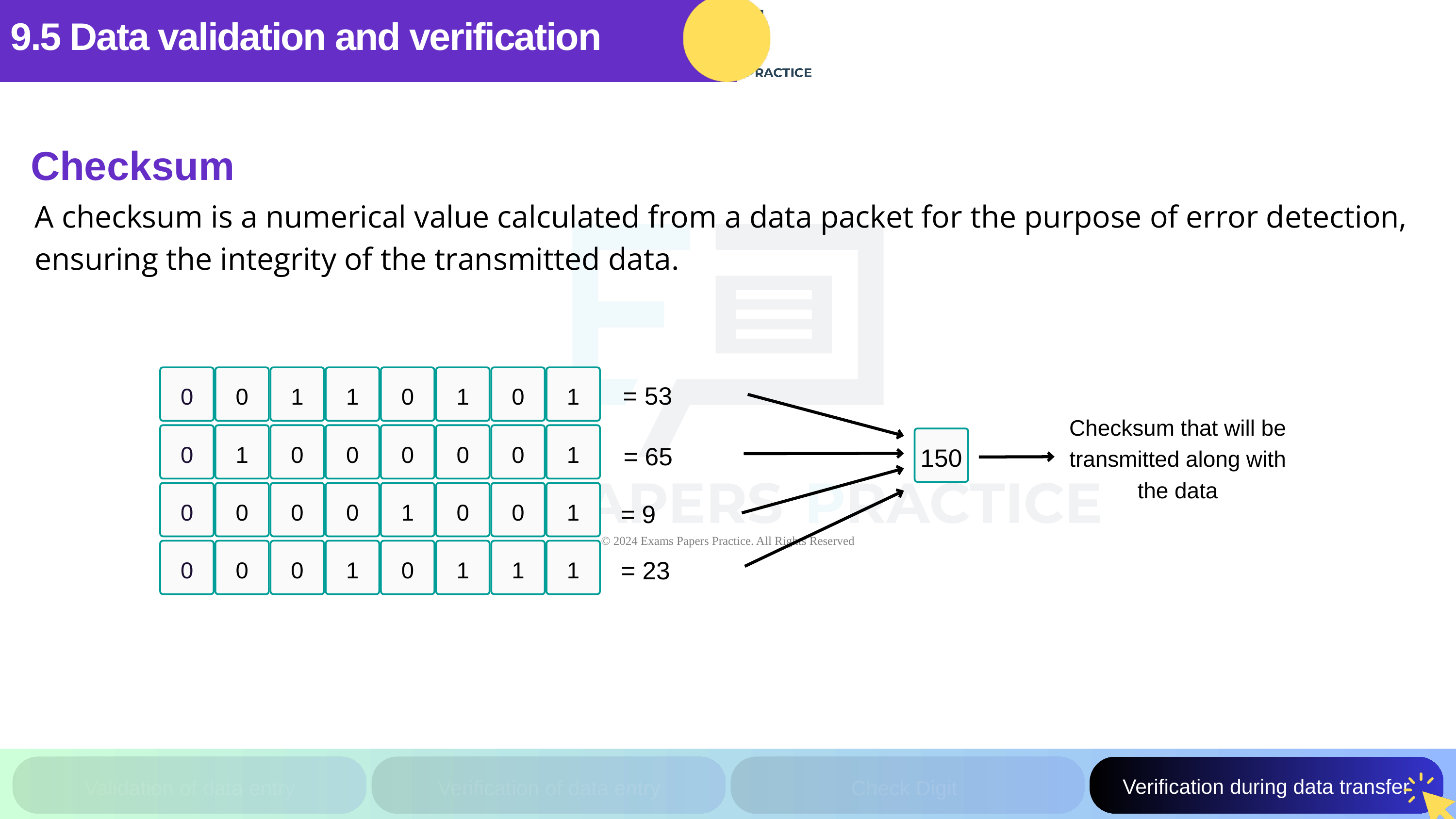

9.5 Data validation and verification
Checksum
A checksum is a numerical value calculated from a data packet for the purpose of error detection, ensuring the integrity of the transmitted data.

= 53
0
1
1
0
1
0
1
0

Checksum that will be transmitted along with the data

1
0
0
0
0
0
1
0
= 65
150

0
0
0
1
0
0
1
0
= 9

= 23
0
0
1
0
1
1
1
0

Verification during data transfer
Validation of data entry
Verification of data entry
Check Digit